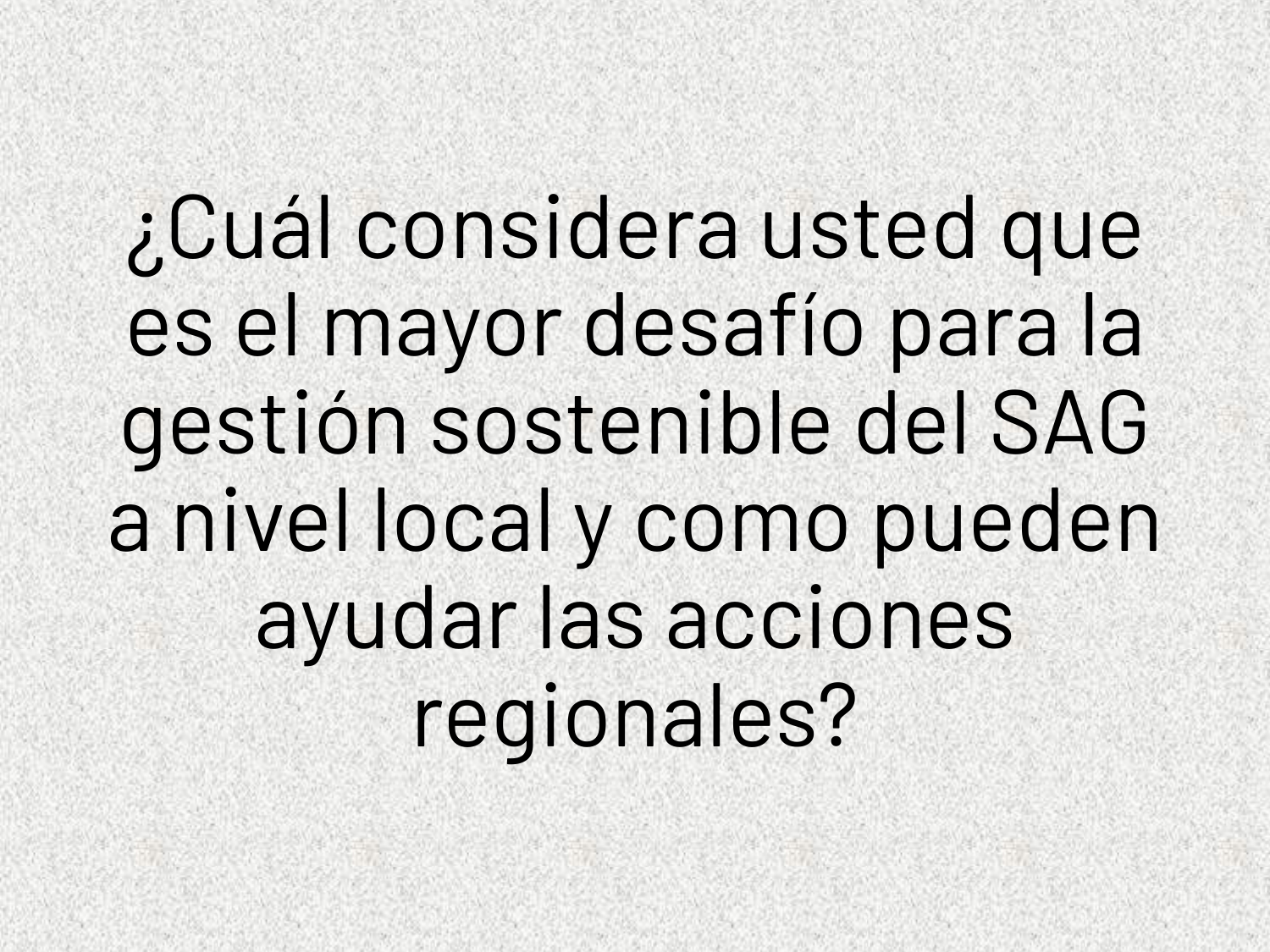

¿Cuál considera usted que es el mayor desafío para la gestión sostenible del SAG a nivel local y como pueden ayudar las acciones regionales?